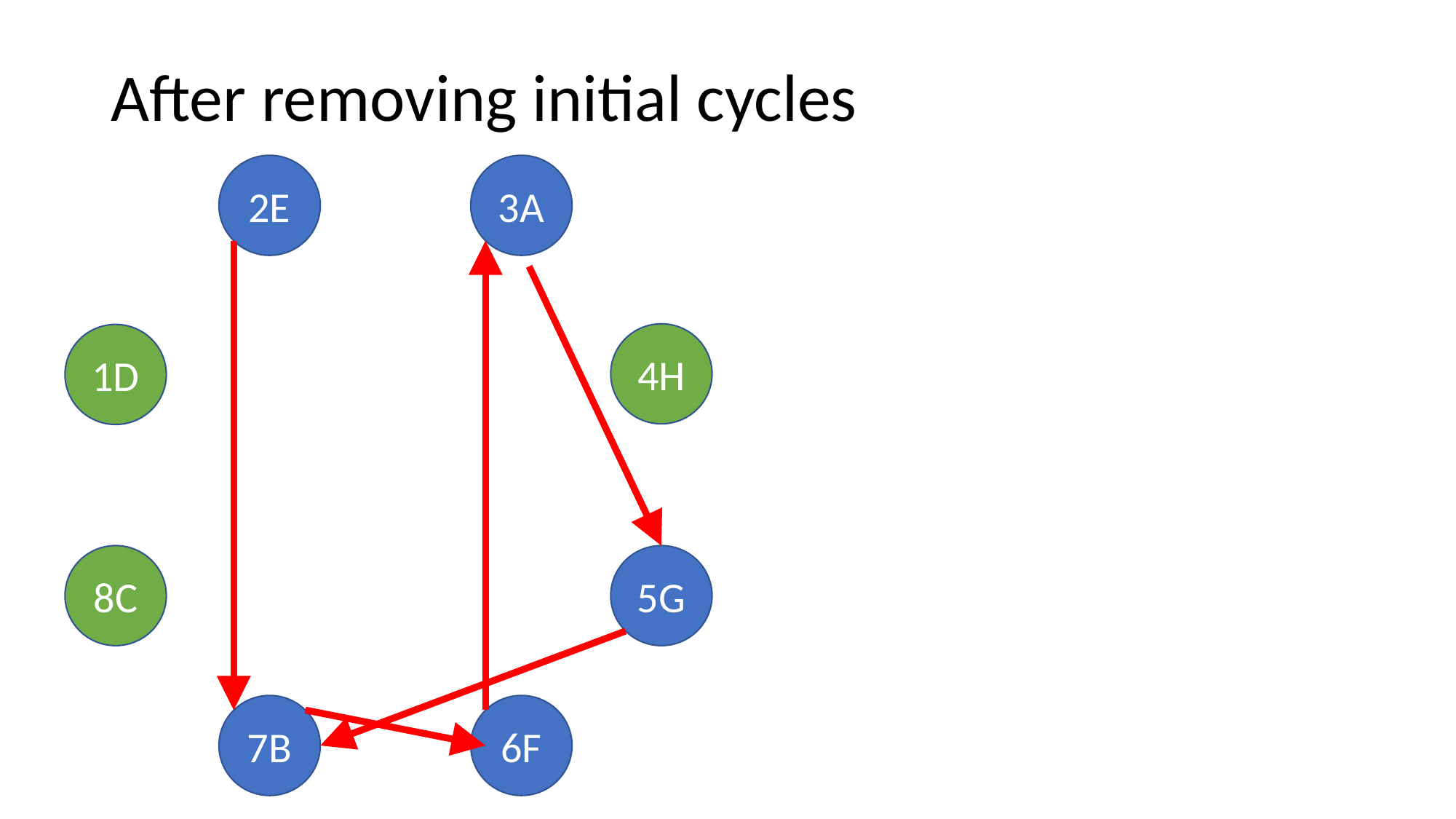

# After removing initial cycles
2E
3A
4H
1D
8C
5G
7B
6F